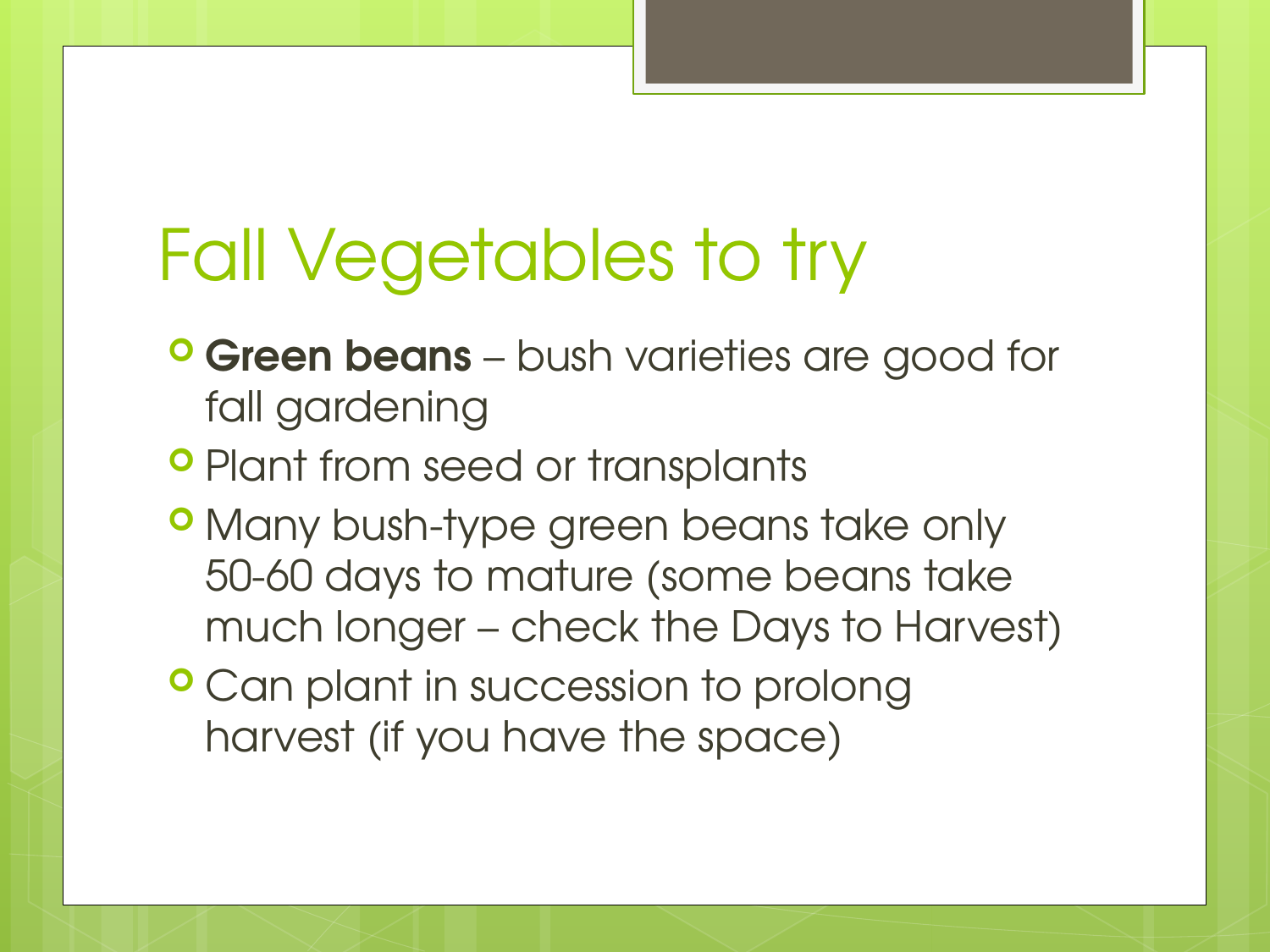

# Fall Vegetables to try
Green beans – bush varieties are good for fall gardening
Plant from seed or transplants
Many bush-type green beans take only 50-60 days to mature (some beans take much longer – check the Days to Harvest)
Can plant in succession to prolong harvest (if you have the space)